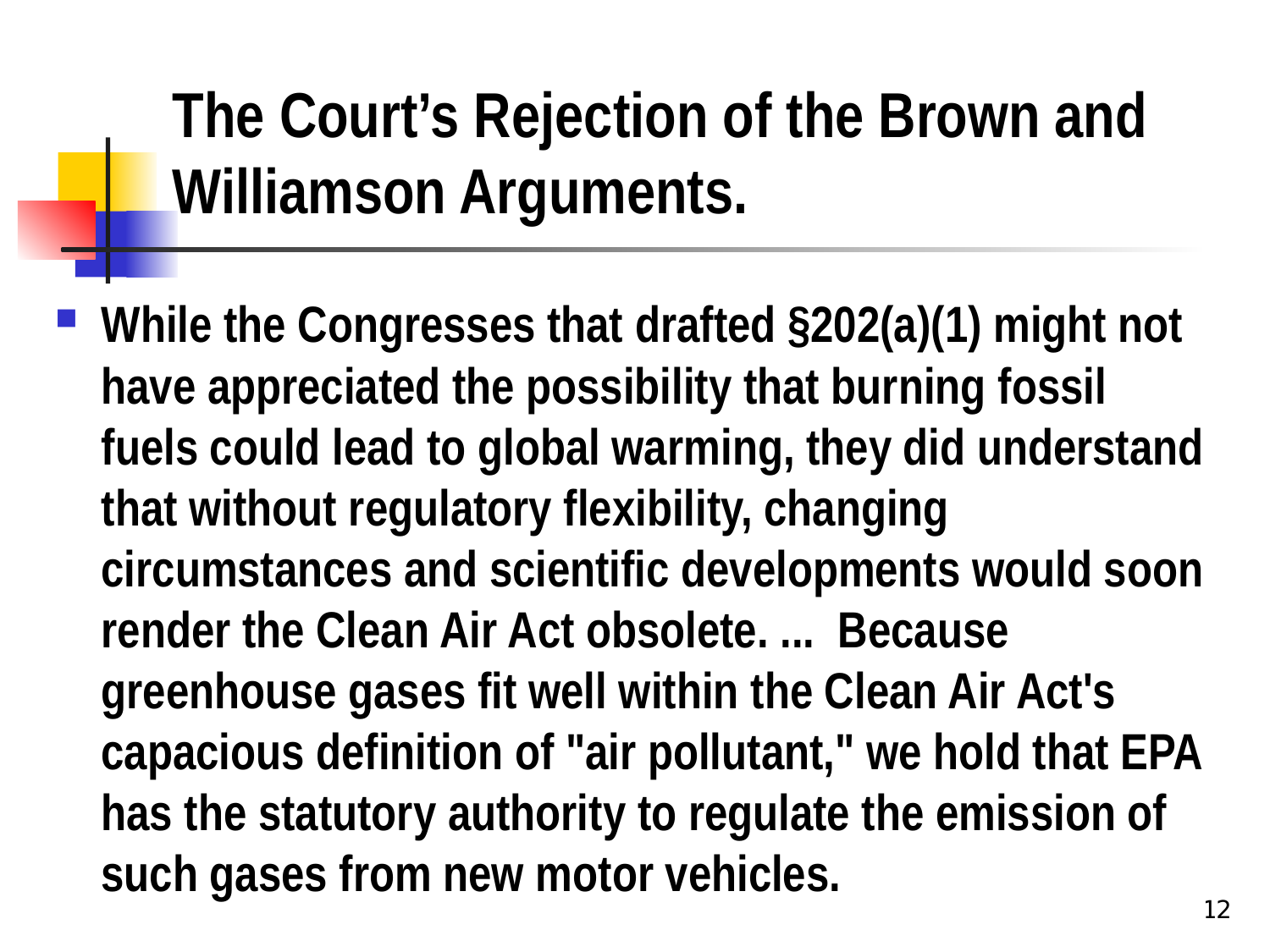

# The Court’s Rejection of the Brown and Williamson Arguments.
While the Congresses that drafted §202(a)(1) might not have appreciated the possibility that burning fossil fuels could lead to global warming, they did understand that without regulatory flexibility, changing circumstances and scientific developments would soon render the Clean Air Act obsolete. ...  Because greenhouse gases fit well within the Clean Air Act's capacious definition of "air pollutant," we hold that EPA has the statutory authority to regulate the emission of such gases from new motor vehicles.
12